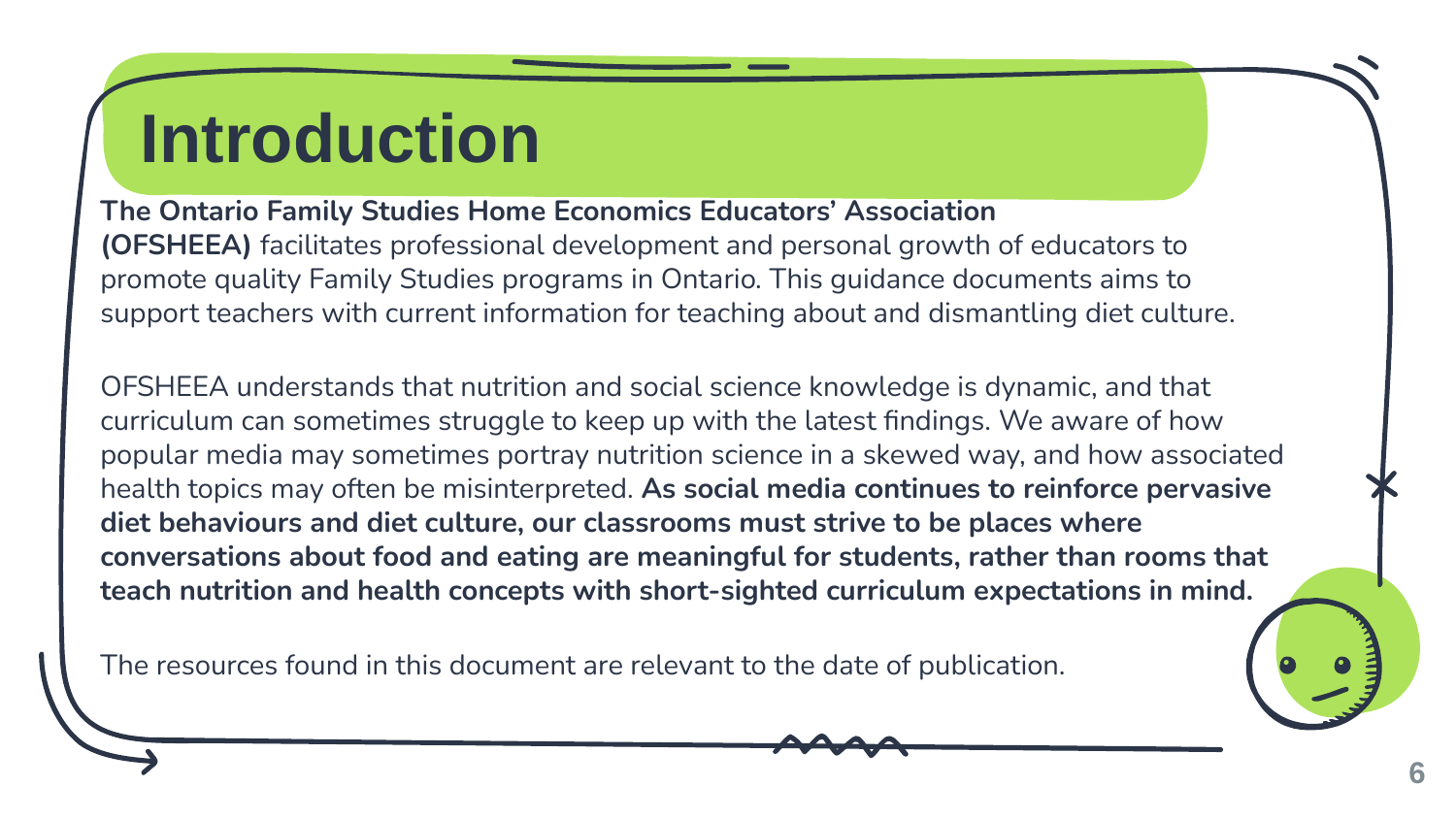

# Introduction
The Ontario Family Studies Home Economics Educators’ Association (OFSHEEA) facilitates professional development and personal growth of educators to promote quality Family Studies programs in Ontario. This guidance documents aims to support teachers with current information for teaching about and dismantling diet culture.
OFSHEEA understands that nutrition and social science knowledge is dynamic, and that curriculum can sometimes struggle to keep up with the latest findings. We aware of how popular media may sometimes portray nutrition science in a skewed way, and how associated health topics may often be misinterpreted. As social media continues to reinforce pervasive diet behaviours and diet culture, our classrooms must strive to be places where conversations about food and eating are meaningful for students, rather than rooms that teach nutrition and health concepts with short-sighted curriculum expectations in mind.
The resources found in this document are relevant to the date of publication.

6